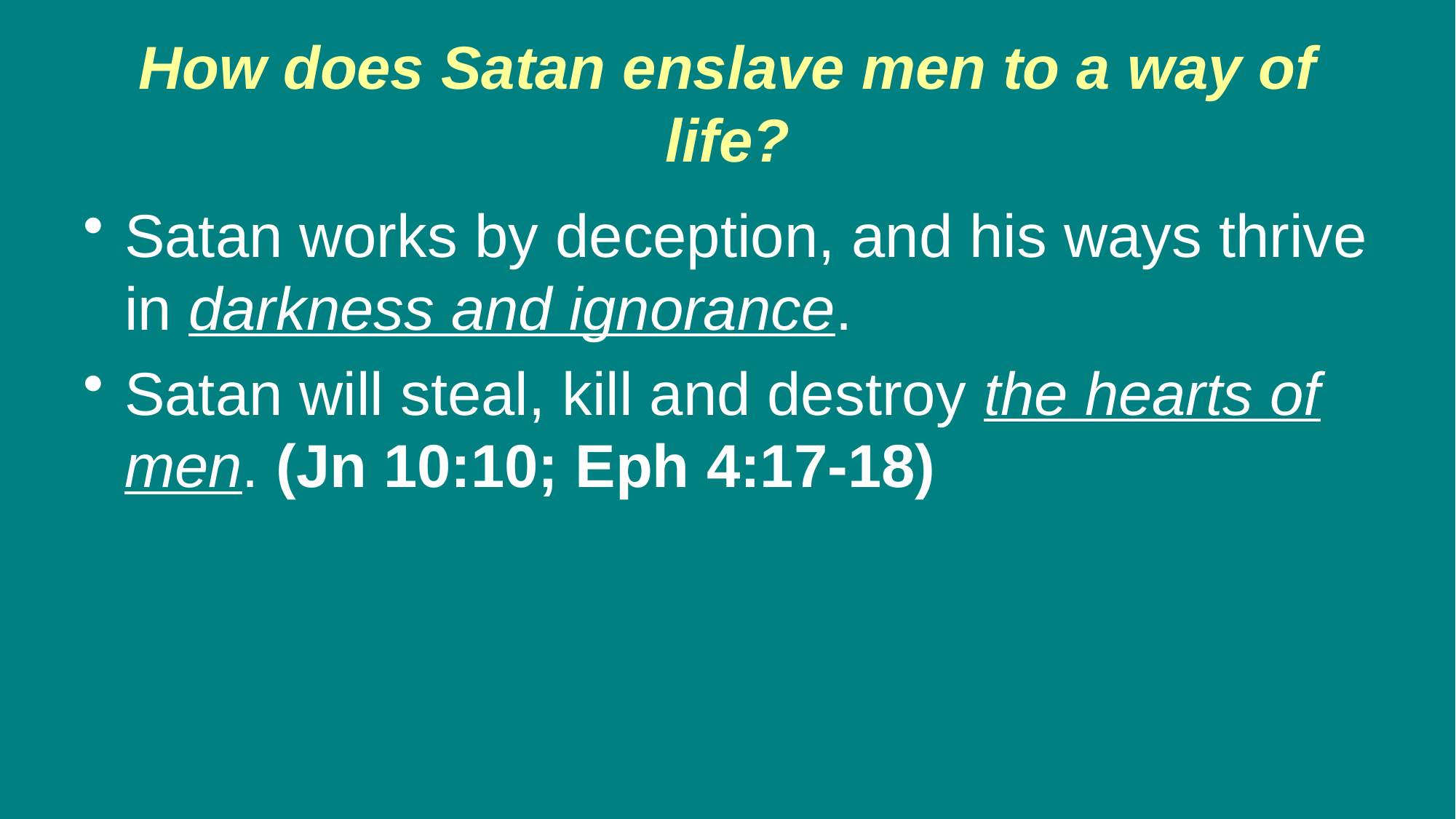

# How does Satan enslave men to a way of life?
Satan works by deception, and his ways thrive in darkness and ignorance.
Satan will steal, kill and destroy the hearts of men. (Jn 10:10; Eph 4:17-18)